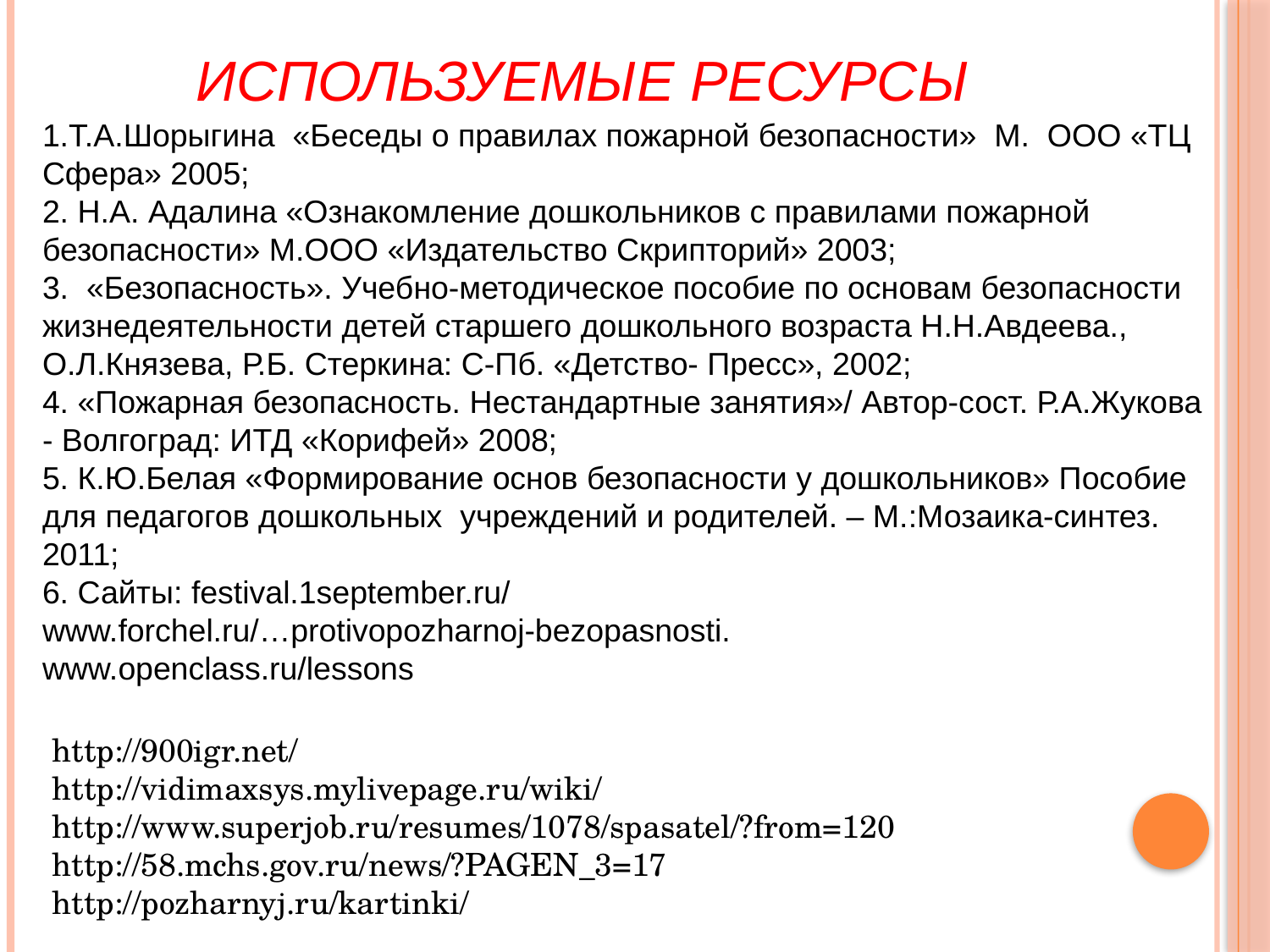

# Используемые ресурсы
1.Т.А.Шорыгина  «Беседы о правилах пожарной безопасности»  М.  ООО «ТЦ Сфера» 2005;
2. Н.А. Адалина «Ознакомление дошкольников с правилами пожарной безопасности» М.ООО «Издательство Скрипторий» 2003;
3.  «Безопасность». Учебно-методическое пособие по основам безопасности жизнедеятельности детей старшего дошкольного возраста Н.Н.Авдеева., О.Л.Князева, Р.Б. Стеркина: С-Пб. «Детство- Пресс», 2002;
4. «Пожарная безопасность. Нестандартные занятия»/ Автор-сост. Р.А.Жукова - Волгоград: ИТД «Корифей» 2008;
5. К.Ю.Белая «Формирование основ безопасности у дошкольников» Пособие для педагогов дошкольных  учреждений и родителей. – М.:Мозаика-синтез. 2011;
6. Сайты: festival.1september.ru/
www.forchel.ru/…protivopozharnoj-bezopasnosti.
www.openclass.ru/lessons
http://900igr.net/
http://vidimaxsys.mylivepage.ru/wiki/
http://www.superjob.ru/resumes/1078/spasatel/?from=120
http://58.mchs.gov.ru/news/?PAGEN_3=17
http://pozharnyj.ru/kartinki/